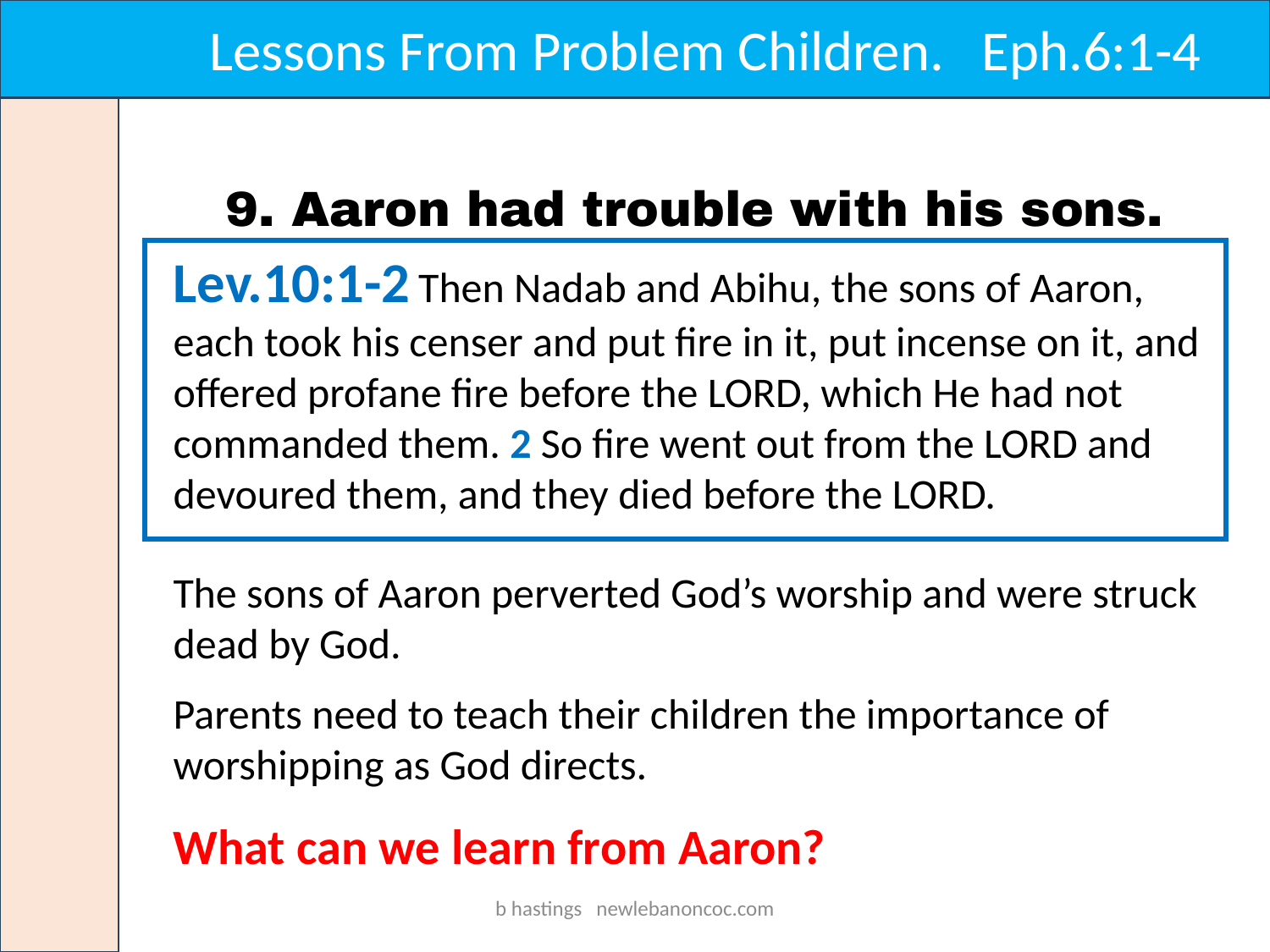

Lessons From Problem Children.   Eph.6:1-4

9. Aaron had trouble with his sons.

Lev.10:1-2 Then Nadab and Abihu, the sons of Aaron, each took his censer and put fire in it, put incense on it, and offered profane fire before the LORD, which He had not commanded them. 2 So fire went out from the LORD and devoured them, and they died before the LORD.

The sons of Aaron perverted God’s worship and were struck dead by God.

Parents need to teach their children the importance of worshipping as God directs.
What can we learn from Aaron?
b hastings   newlebanoncoc.com